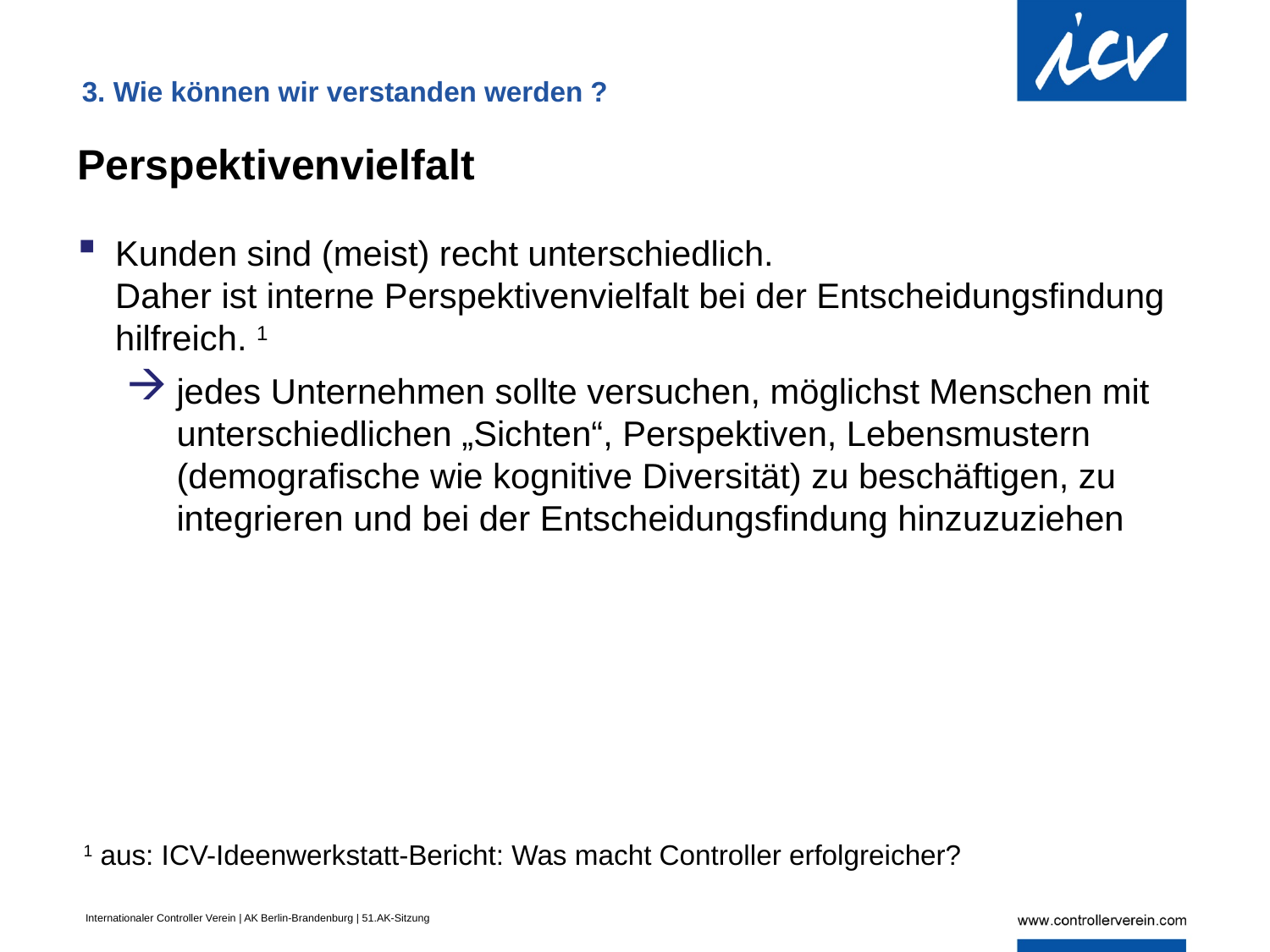

3. Wie können wir verstanden werden ?
Perspektivenvielfalt

Kunden sind (meist) recht unterschiedlich.
Daher ist interne Perspektivenvielfalt bei der Entscheidungsfindung hilfreich. 1
jedes Unternehmen sollte versuchen, möglichst Menschen mit unterschiedlichen „Sichten“, Perspektiven, Lebensmustern
(demografische wie kognitive Diversität) zu beschäftigen, zu integrieren und bei der Entscheidungsfindung hinzuzuziehen

1 aus: ICV-Ideenwerkstatt-Bericht: Was macht Controller erfolgreicher?